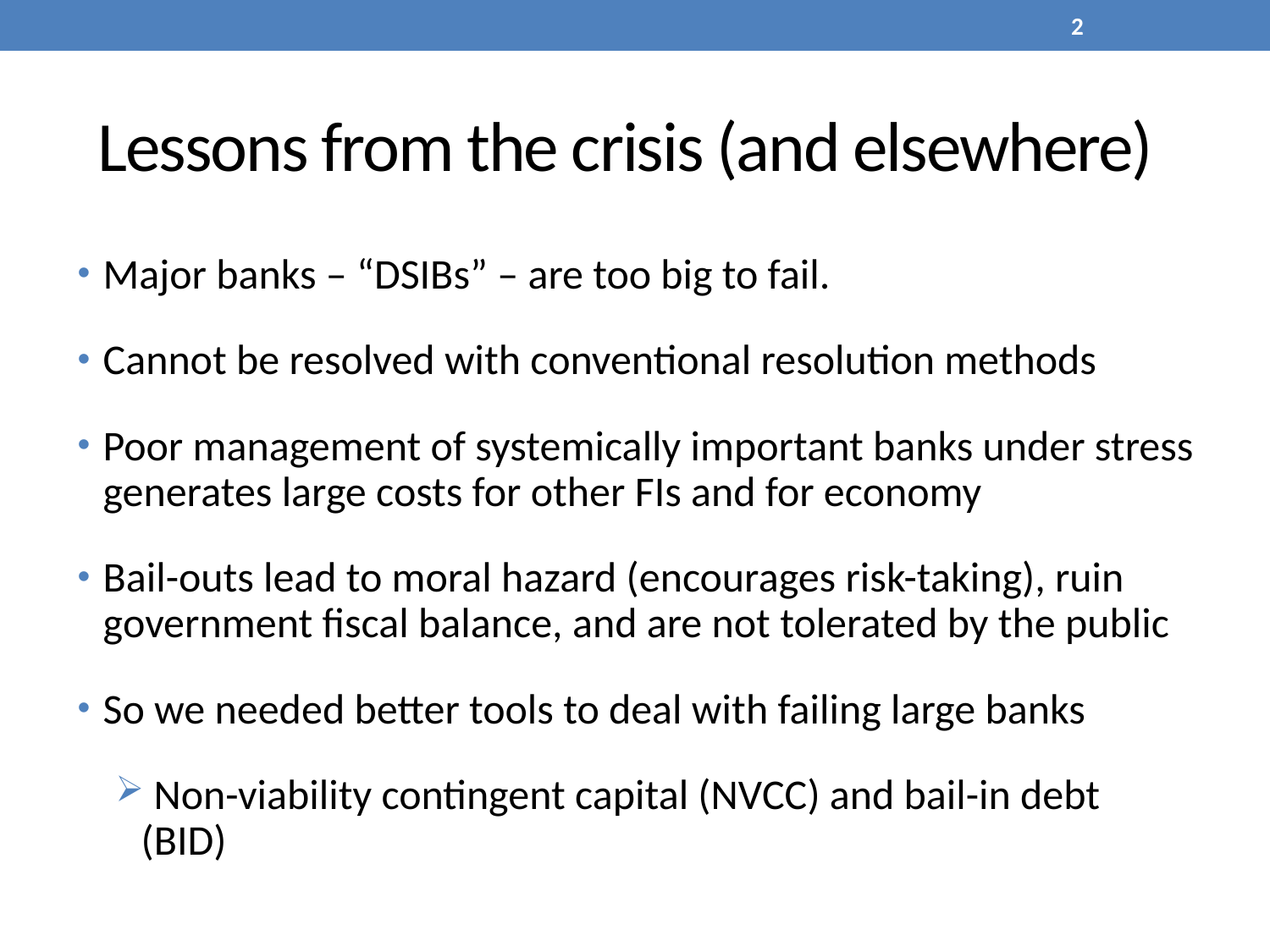

2
# Lessons from the crisis (and elsewhere)
Major banks – “DSIBs” – are too big to fail.
Cannot be resolved with conventional resolution methods
Poor management of systemically important banks under stress generates large costs for other FIs and for economy
Bail-outs lead to moral hazard (encourages risk-taking), ruin government fiscal balance, and are not tolerated by the public
So we needed better tools to deal with failing large banks
 Non-viability contingent capital (NVCC) and bail-in debt (BID)